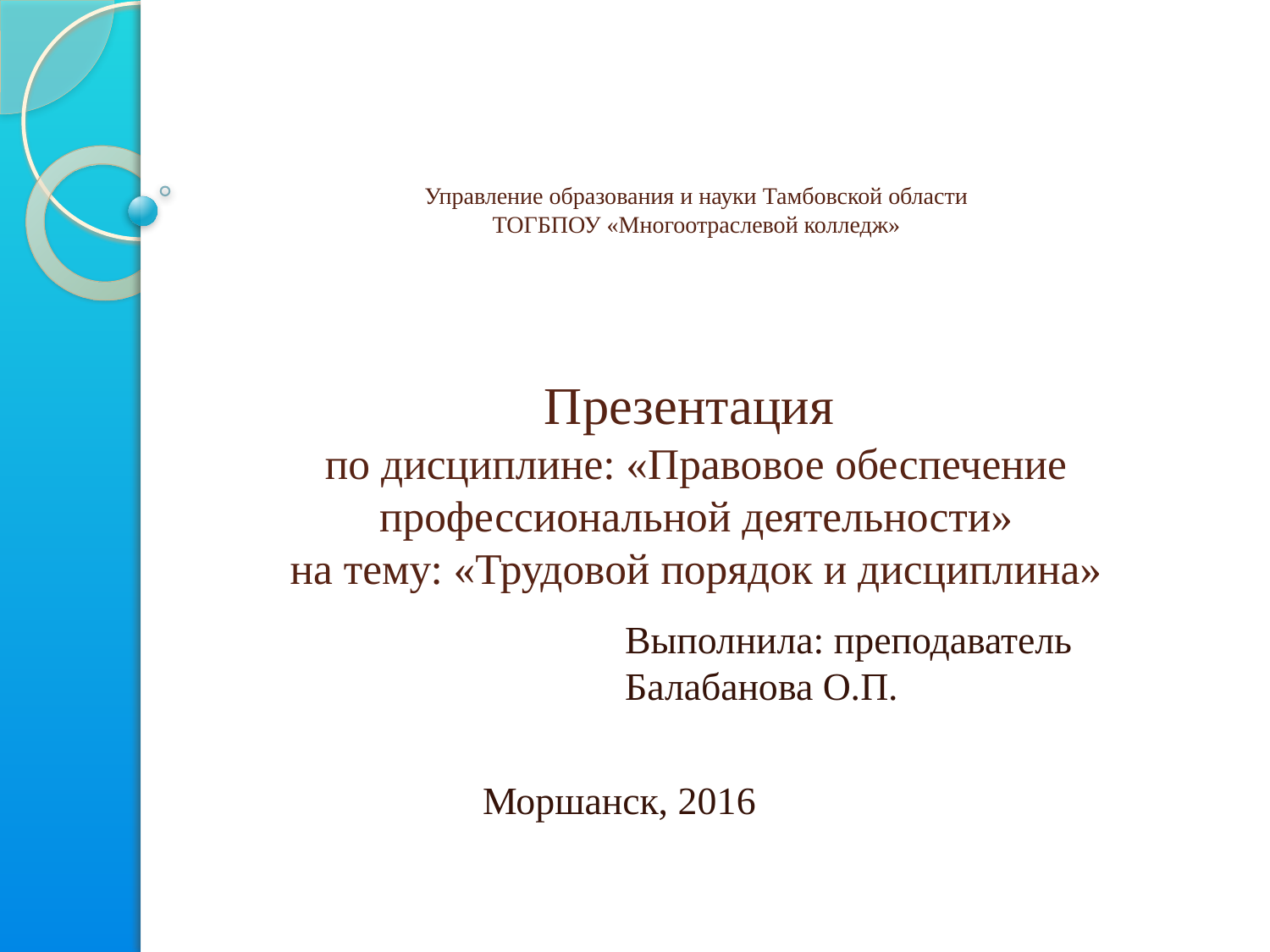

# Управление образования и науки Тамбовской области ТОГБПОУ «Многоотраслевой колледж» Презентация по дисциплине: «Правовое обеспечение профессиональной деятельности» на тему: «Трудовой порядок и дисциплина»
               Выполнила: преподаватель
               Балабанова О.П.

Моршанск, 2016